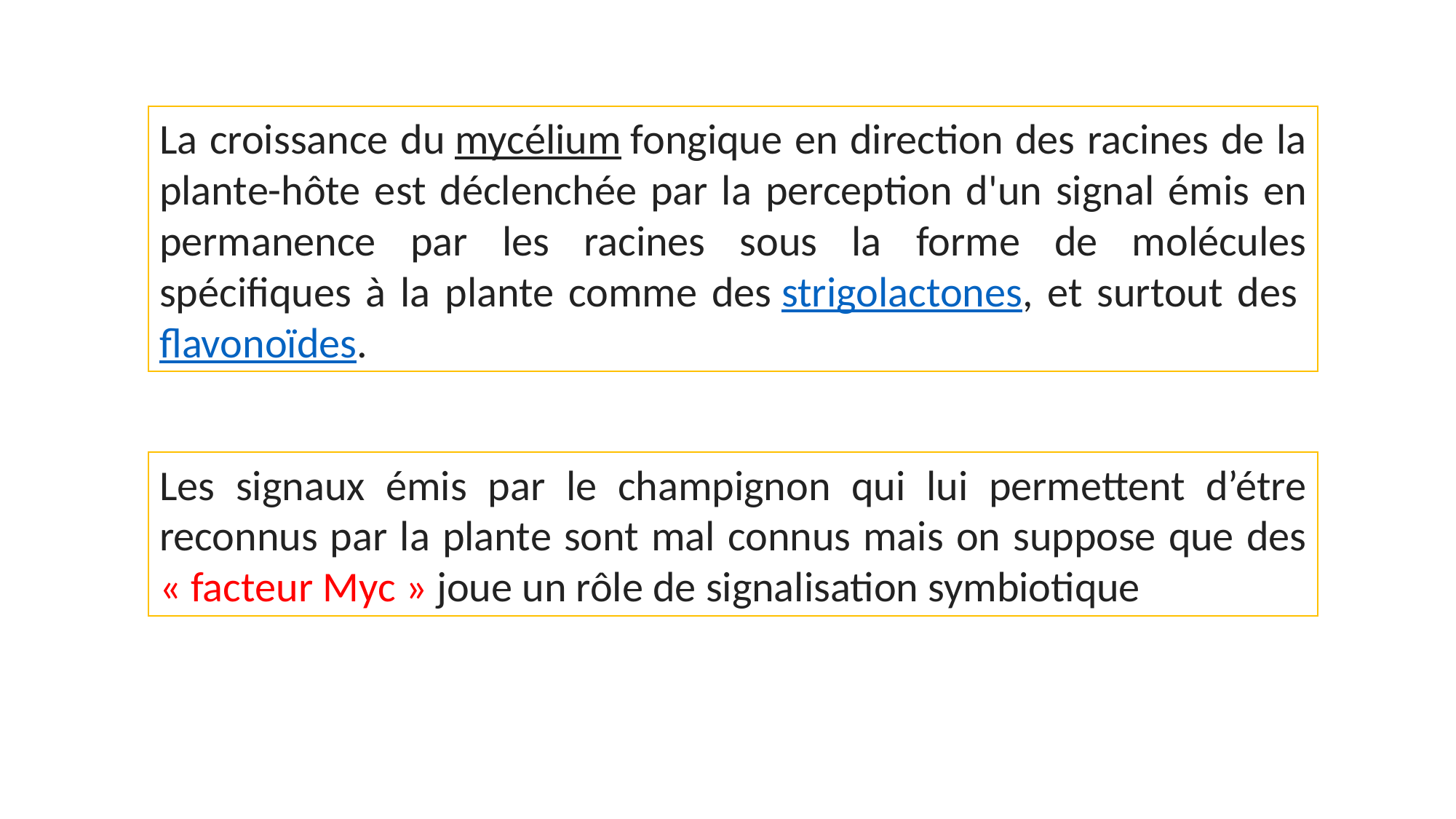

La croissance du mycélium fongique en direction des racines de la plante-hôte est déclenchée par la perception d'un signal émis en permanence par les racines sous la forme de molécules spécifiques à la plante comme des strigolactones, et surtout des flavonoïdes.
Les signaux émis par le champignon qui lui permettent d’étre reconnus par la plante sont mal connus mais on suppose que des « facteur Myc » joue un rôle de signalisation symbiotique